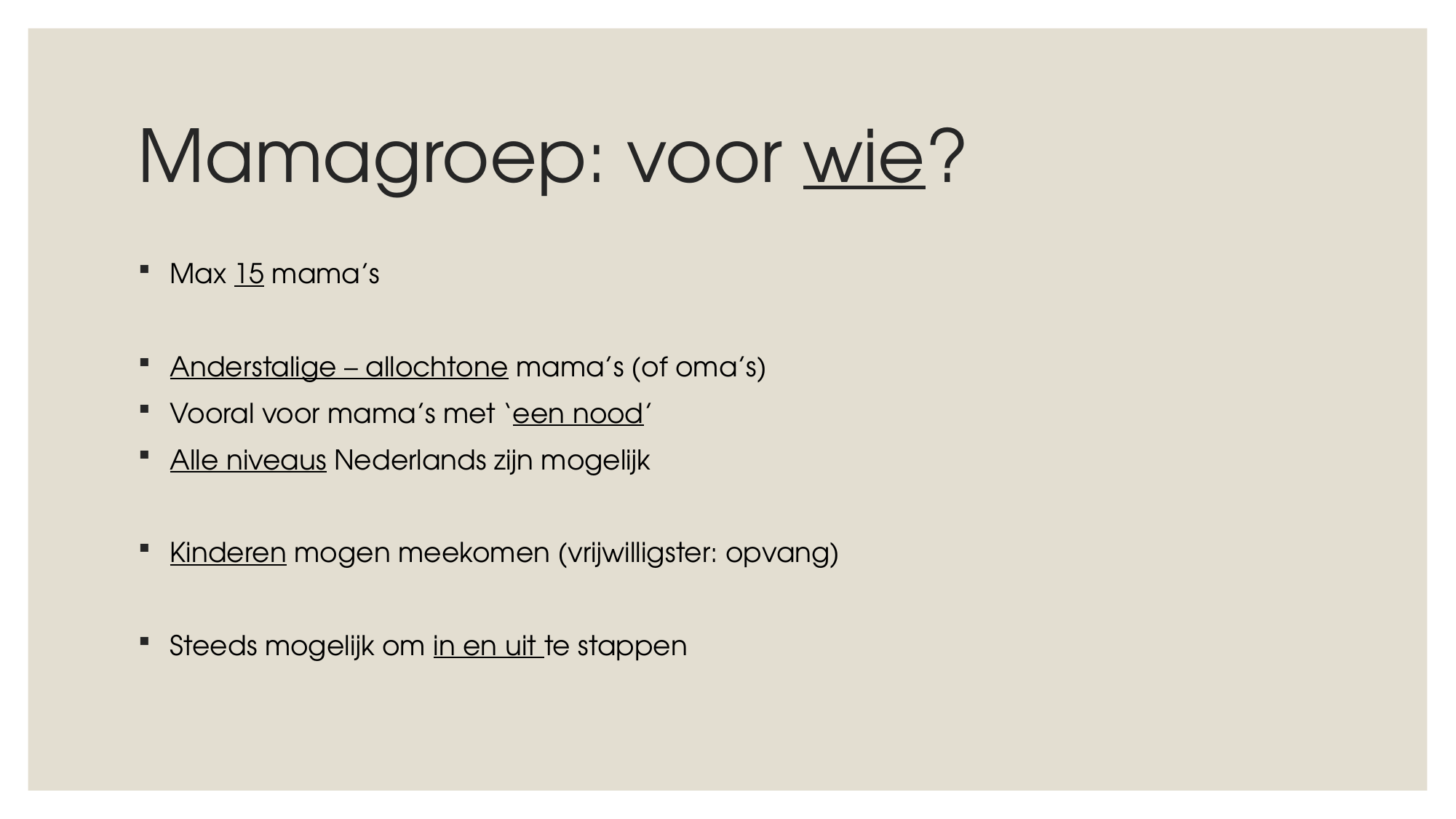

# Mamagroep: voor wie?
Max 15 mama’s

Anderstalige – allochtone mama’s (of oma’s)
Vooral voor mama’s met ‘een nood’
Alle niveaus Nederlands zijn mogelijk

Kinderen mogen meekomen (vrijwilligster: opvang)

Steeds mogelijk om in en uit te stappen